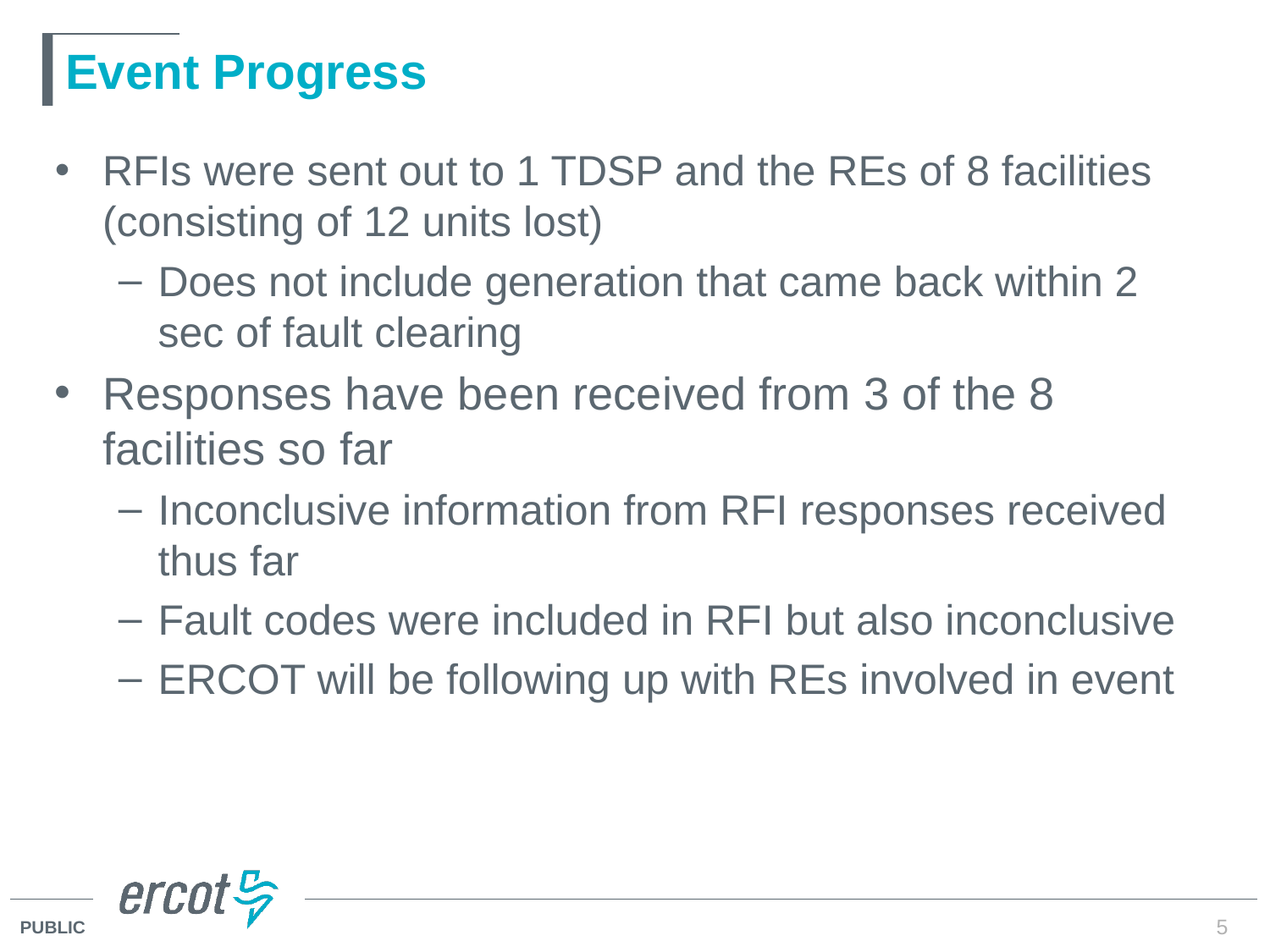

# Event Progress
RFIs were sent out to 1 TDSP and the REs of 8 facilities (consisting of 12 units lost)
Does not include generation that came back within 2 sec of fault clearing
Responses have been received from 3 of the 8 facilities so far
Inconclusive information from RFI responses received thus far
Fault codes were included in RFI but also inconclusive
ERCOT will be following up with REs involved in event

5